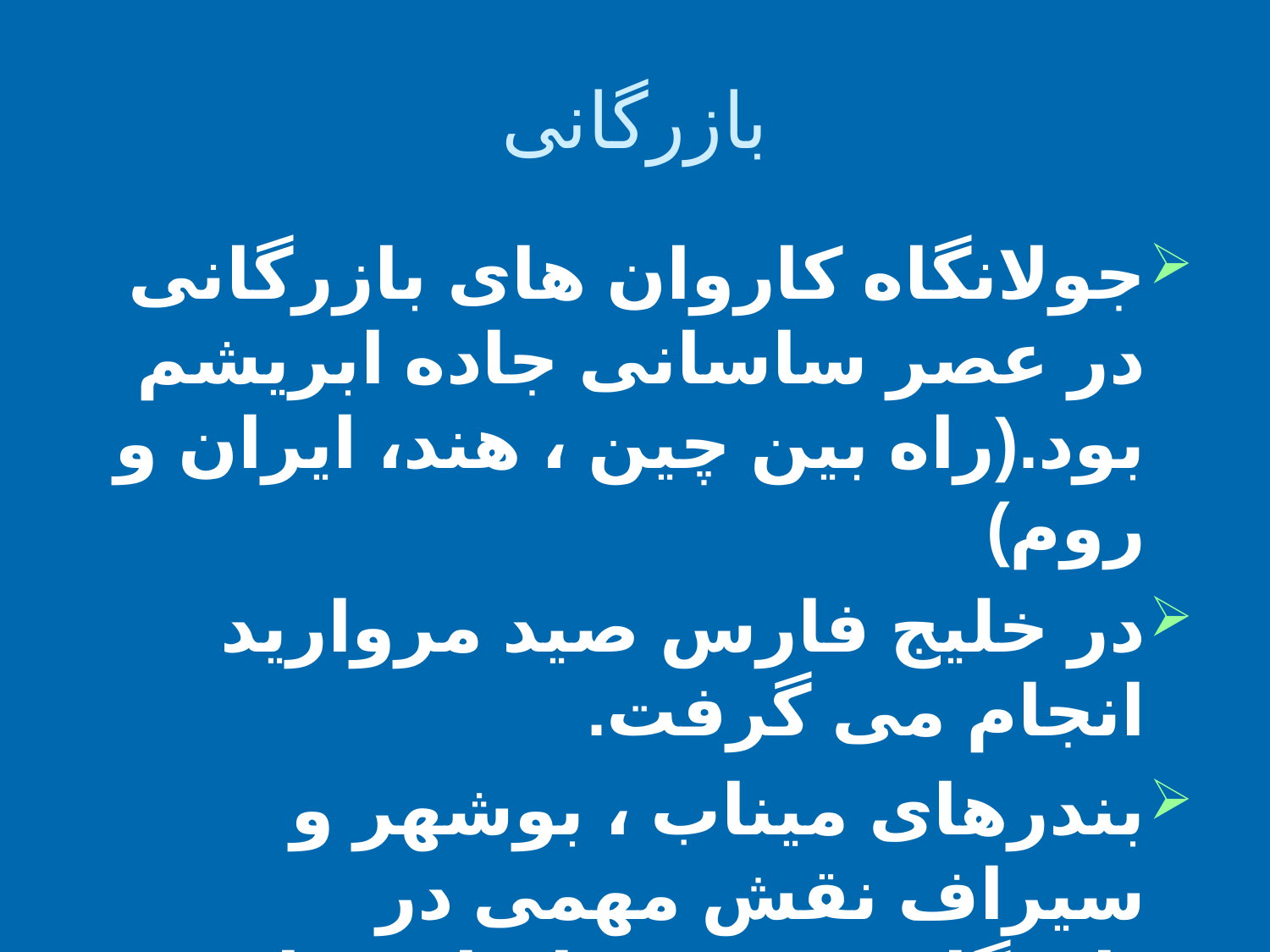

# بازرگانی
جولانگاه کاروان های بازرگانی در عصر ساسانی جاده ابریشم بود.(راه بین چین ، هند، ایران و روم)
در خلیج فارس صید مروارید انجام می گرفت.
بندرهای میناب ، بوشهر و سیراف نقش مهمی در بازرگانی عصر ساسانی داشتند.